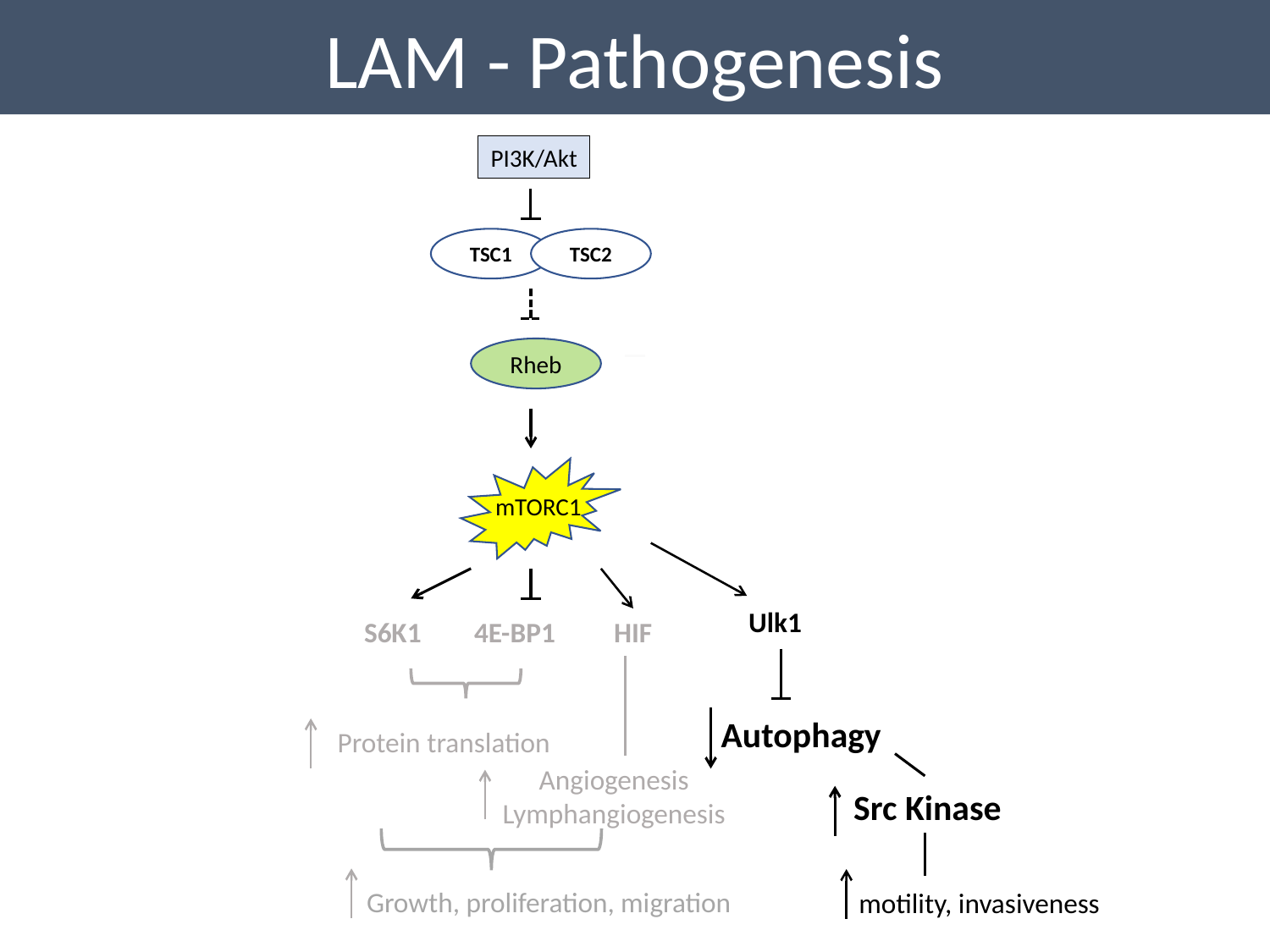

LAM - Pathogenesis
PI3K/Akt
TSC1
TSC2
Rheb

mTORC1

Ulk1
S6K1
4E-BP1
HIF

Autophagy
Protein translation

Angiogenesis
Lymphangiogenesis
Src Kinase
Growth, proliferation, migration
motility, invasiveness